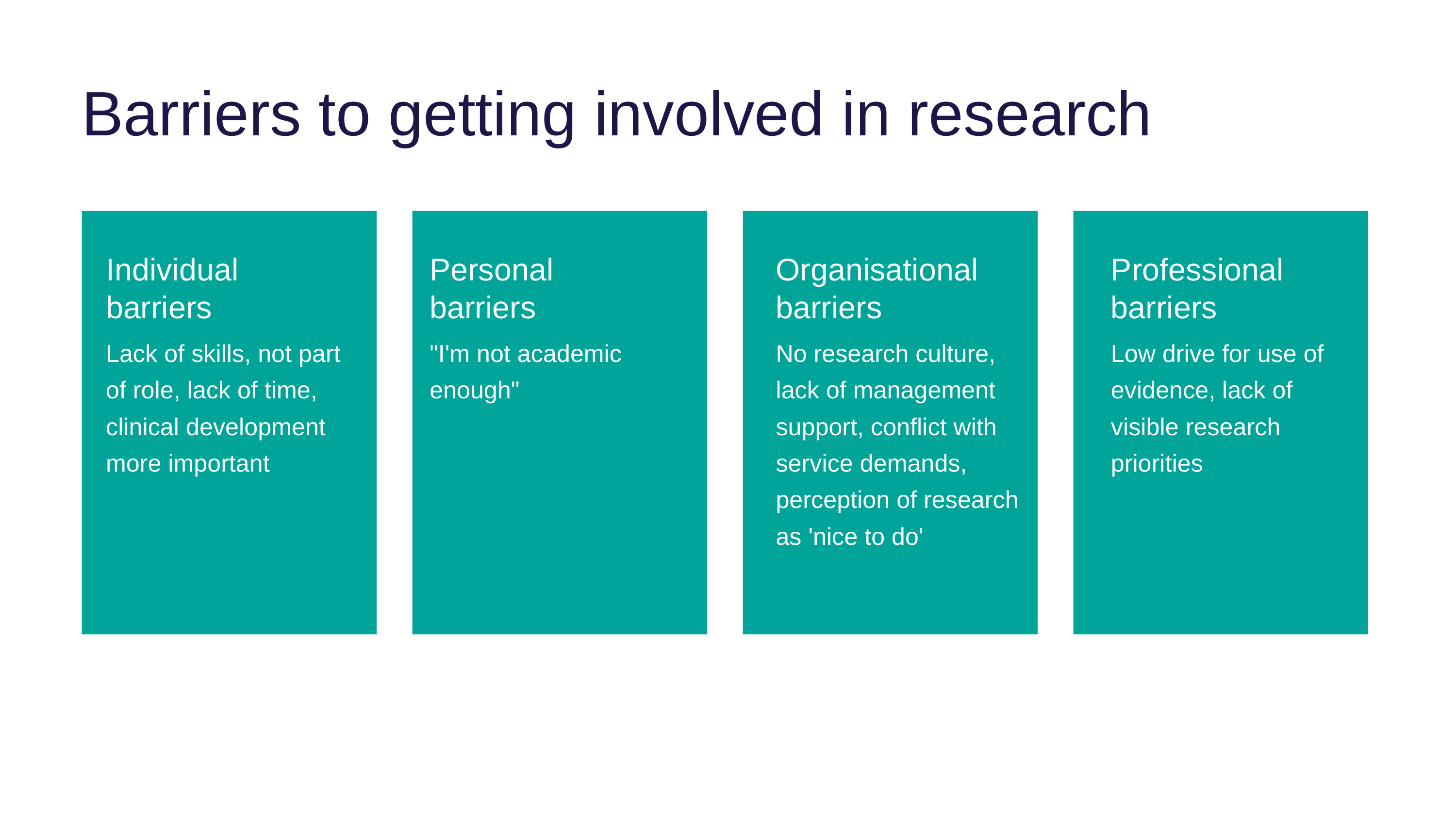

Barriers to getting involved in research

Individual barriers
Personal barriers
Organisational barriers
Professional barriers
Lack of skills, not part of role, lack of time, clinical development more important
"I'm not academic enough"
No research culture, lack of management support, conflict with service demands, perception of research as 'nice to do'
Low drive for use of evidence, lack of visible research priorities